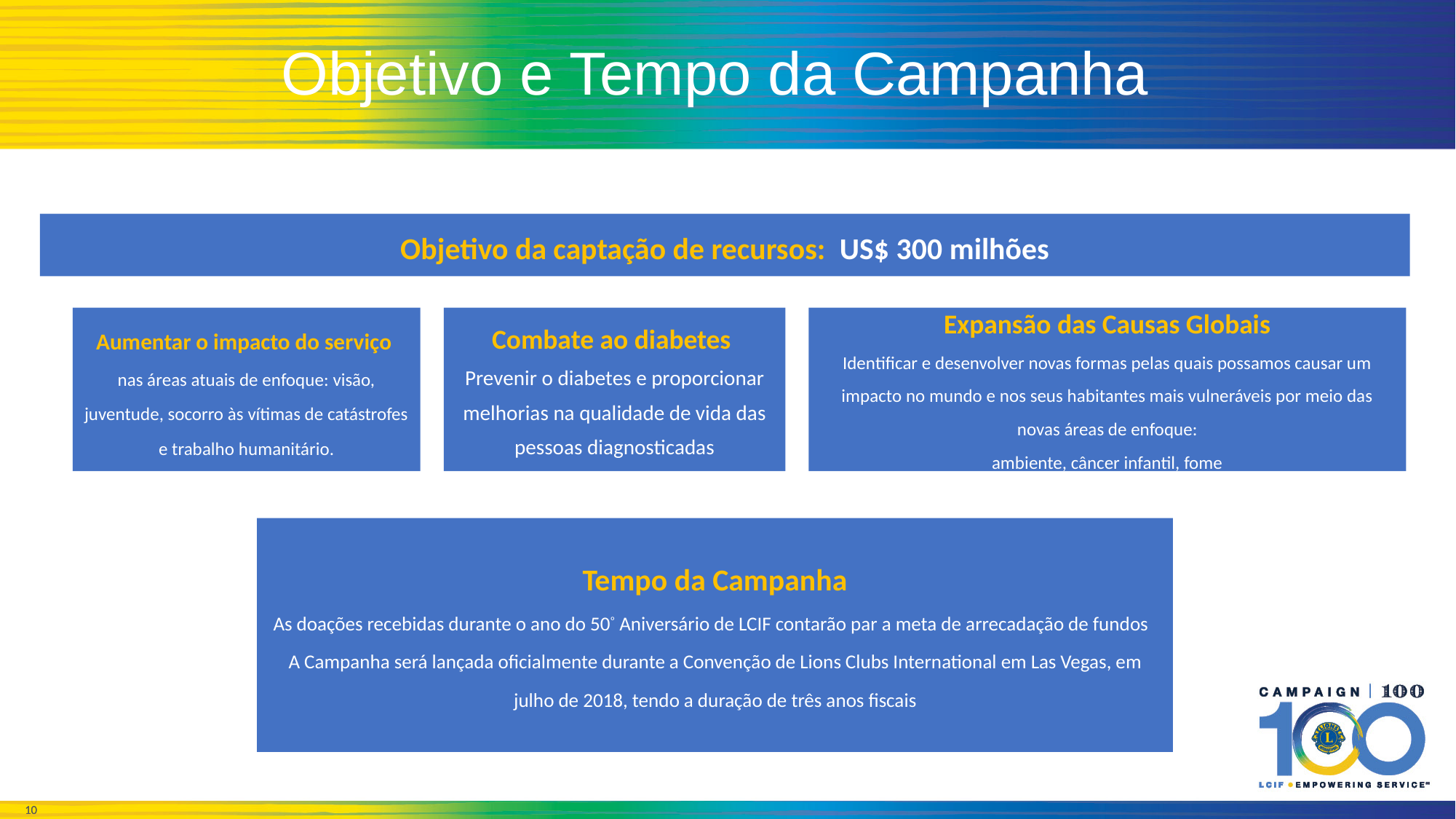

# Objetivo e Tempo da Campanha
Objetivo da captação de recursos:  US$ 300 milhões
Aumentar o impacto do serviço
nas áreas atuais de enfoque: visão, juventude, socorro às vítimas de catástrofes e trabalho humanitário.
Combate ao diabetes
Prevenir o diabetes e proporcionar melhorias na qualidade de vida das pessoas diagnosticadas
Expansão das Causas Globais
Identificar e desenvolver novas formas pelas quais possamos causar um impacto no mundo e nos seus habitantes mais vulneráveis por meio das novas áreas de enfoque:
ambiente, câncer infantil, fome
Tempo da Campanha
As doações recebidas durante o ano do 50º Aniversário de LCIF contarão par a meta de arrecadação de fundos
A Campanha será lançada oficialmente durante a Convenção de Lions Clubs International em Las Vegas, em julho de 2018, tendo a duração de três anos fiscais